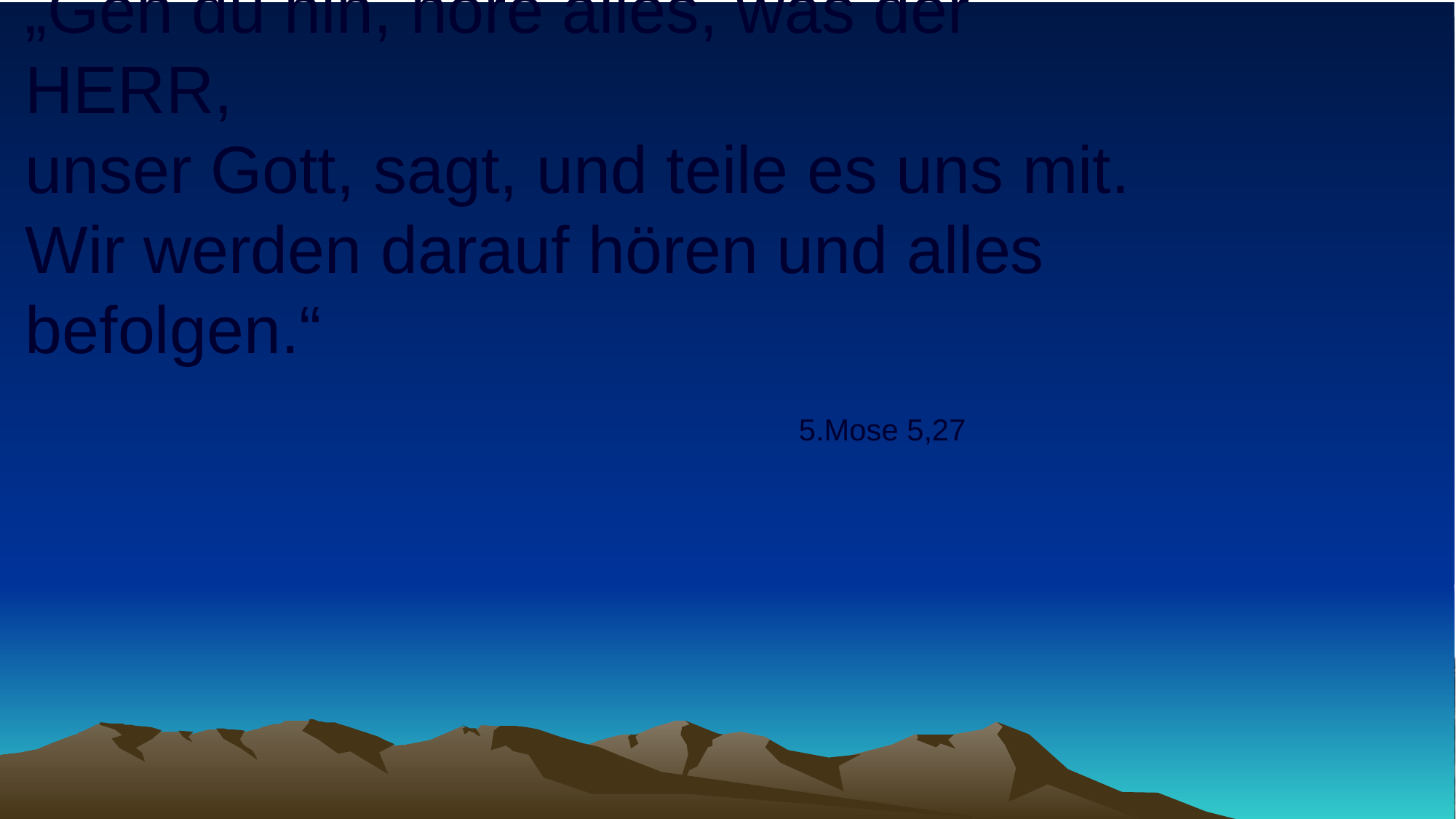

# „Geh du hin, höre alles, was der HERR, unser Gott, sagt, und teile es uns mit. Wir werden darauf hören und alles befolgen.“
5.Mose 5,27